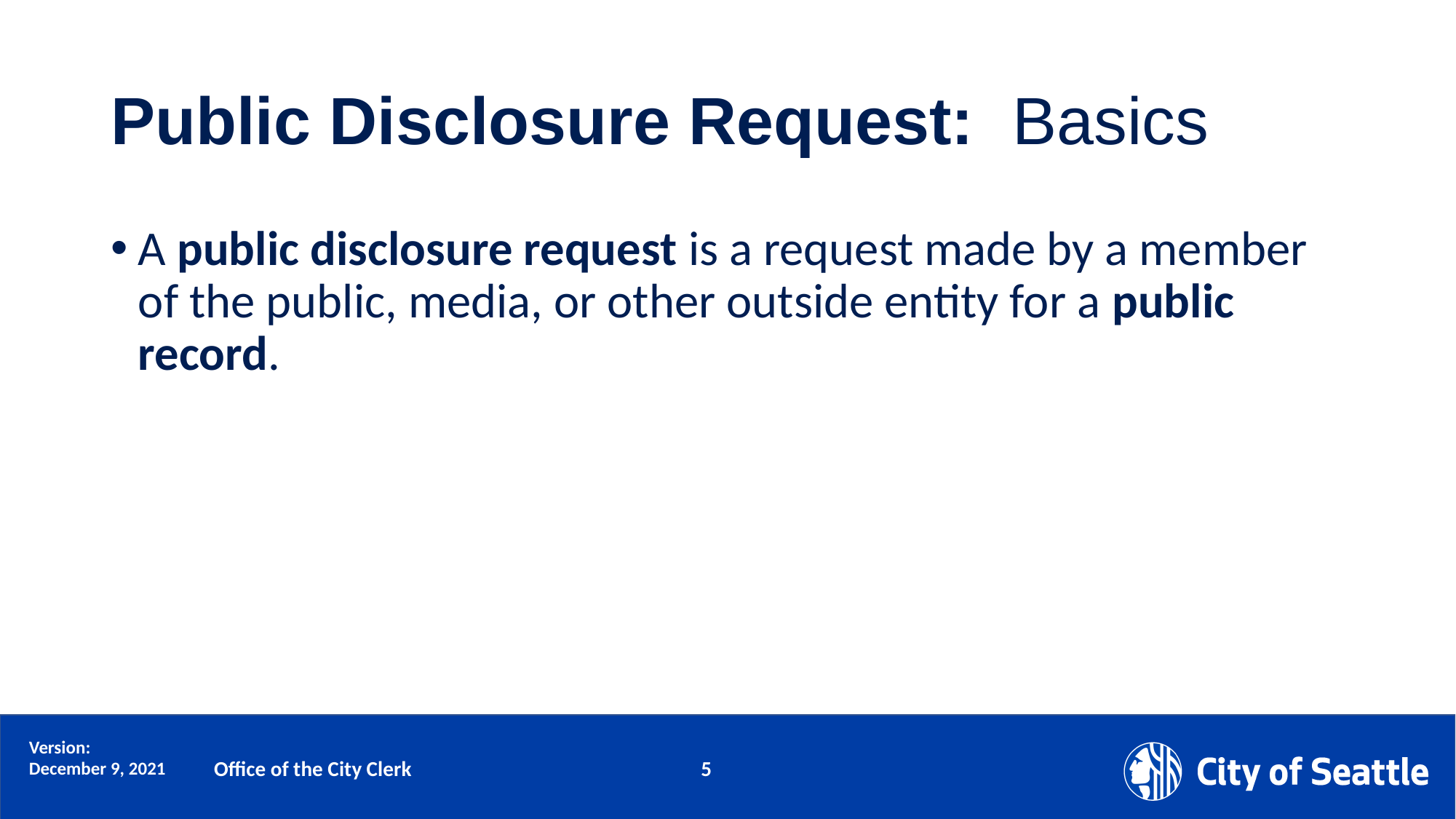

# Public Disclosure Request:  Basics
A public disclosure request is a request made by a member of the public, media, or other outside entity for a public record.